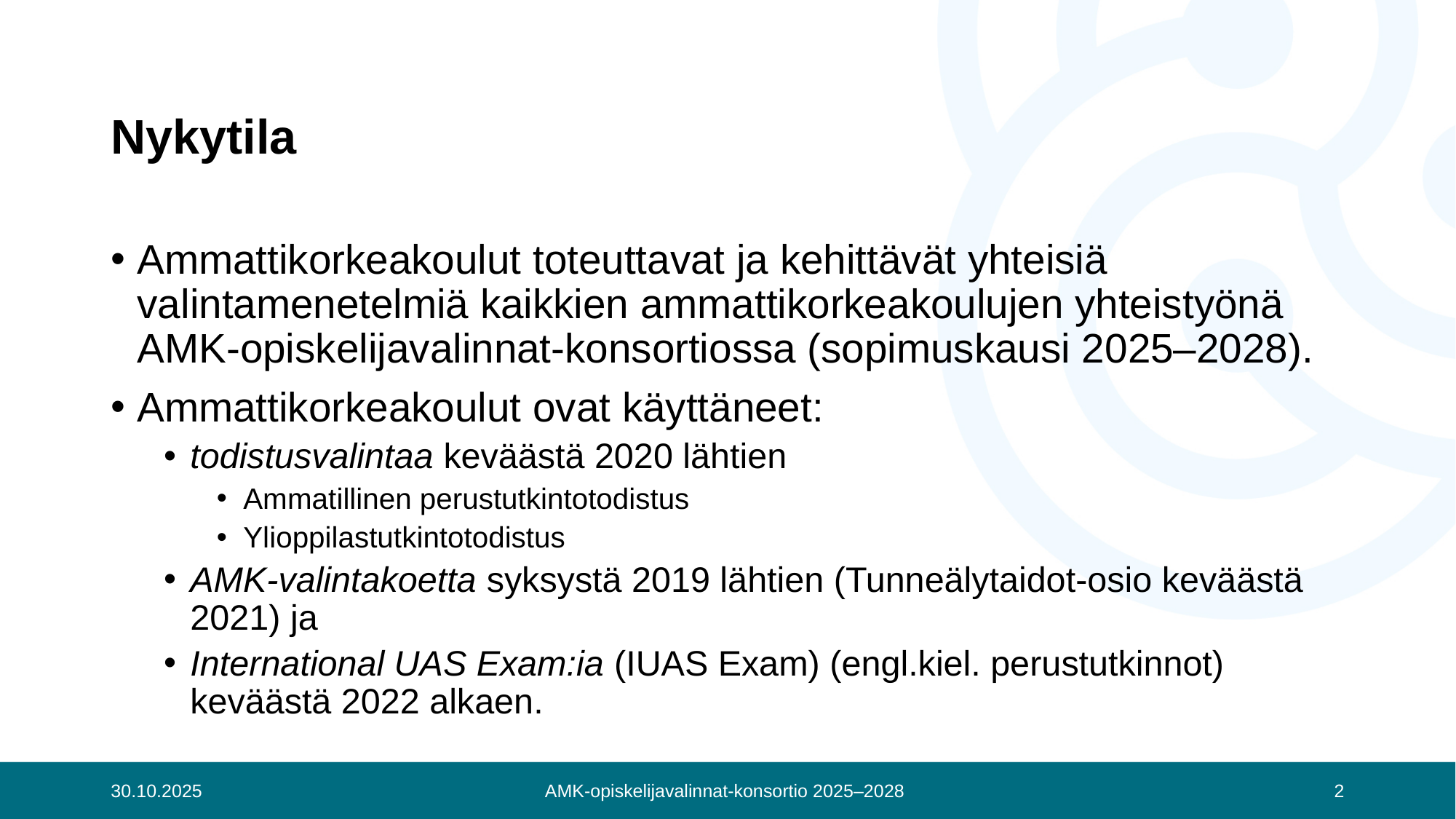

# Nykytila
Ammattikorkeakoulut toteuttavat ja kehittävät yhteisiä valintamenetelmiä kaikkien ammattikorkeakoulujen yhteistyönä AMK-opiskelijavalinnat-konsortiossa (sopimuskausi 2025–2028).
Ammattikorkeakoulut ovat käyttäneet:
todistusvalintaa keväästä 2020 lähtien
Ammatillinen perustutkintotodistus
Ylioppilastutkintotodistus
AMK-valintakoetta syksystä 2019 lähtien (Tunneälytaidot-osio keväästä 2021) ja
International UAS Exam:ia (IUAS Exam) (engl.kiel. perustutkinnot) keväästä 2022 alkaen.

30.10.2025
AMK-opiskelijavalinnat-konsortio 2025–2028
2